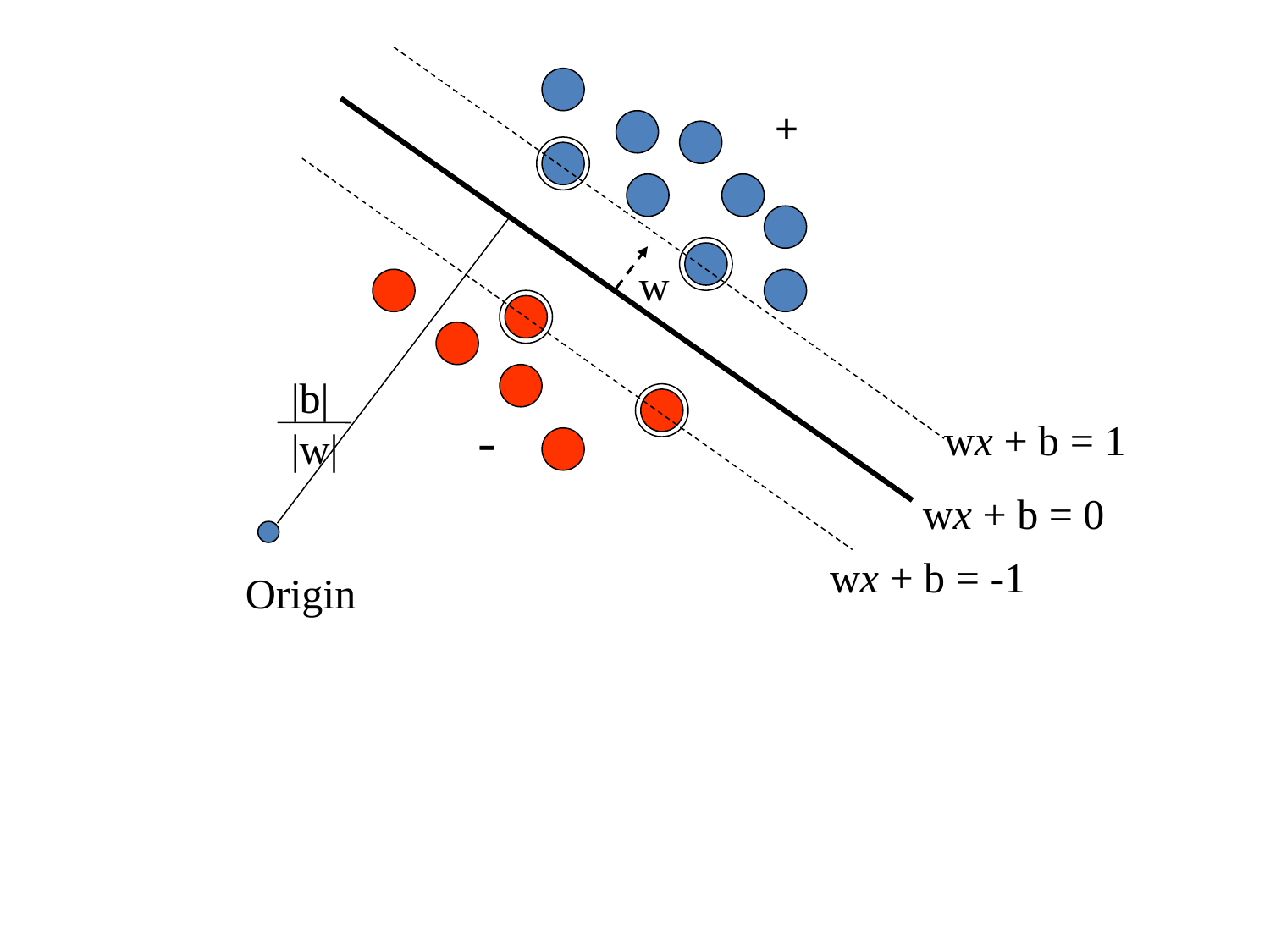

+

w

|b|
|w|

-
wx + b = 1

wx + b = 0

wx + b = -1
Origin